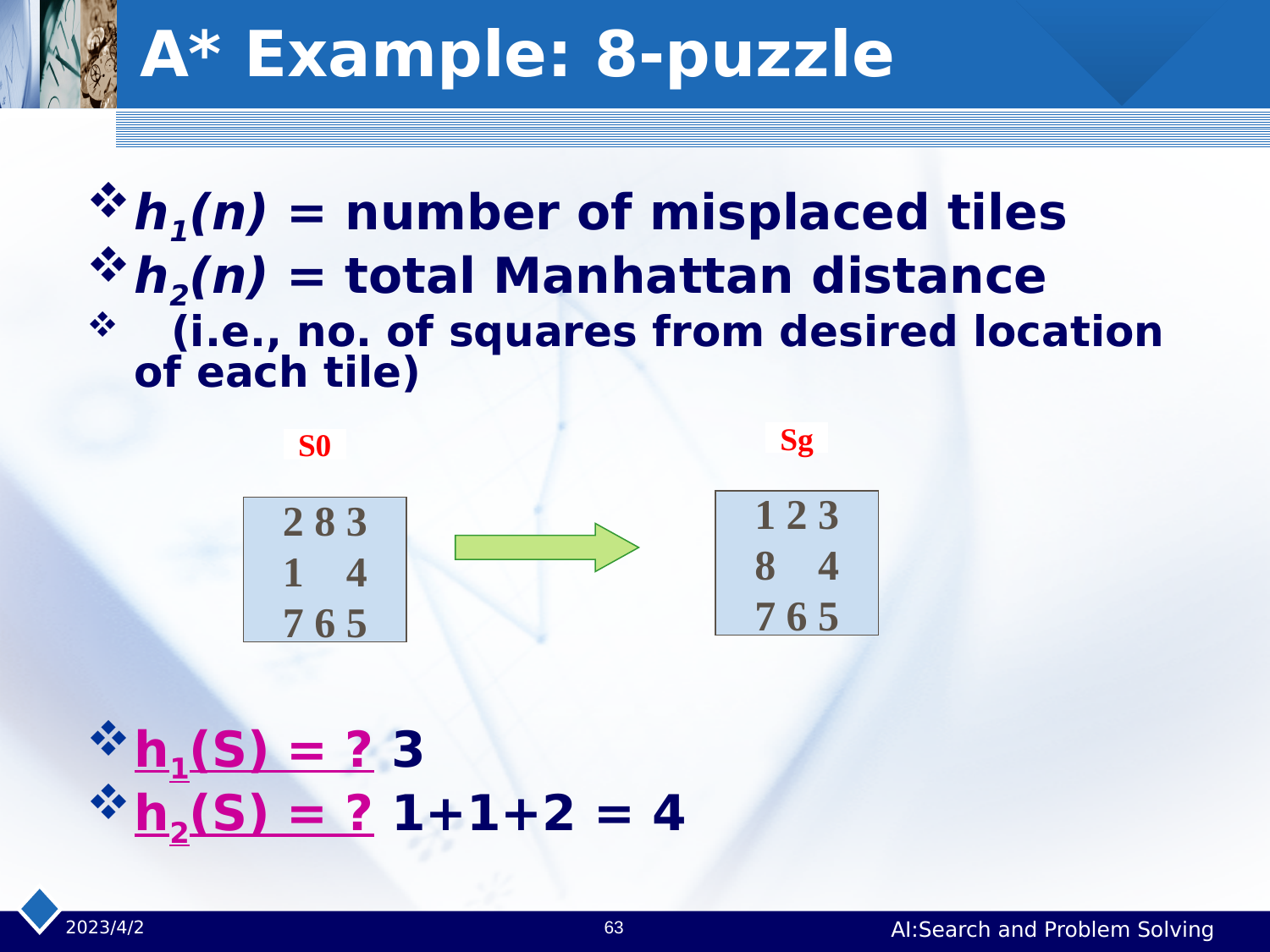

# A* Example: 8-puzzle
h1(n) = number of misplaced tiles
h2(n) = total Manhattan distance
   (i.e., no. of squares from desired location of each tile)

h1(S) = ? 3
h2(S) = ? 1+1+2 = 4
Sg
1 2 3
8    4
7 6 5
S0
2 8 3
4
7 6 5

2023/4/2
63
AI:Search and Problem Solving